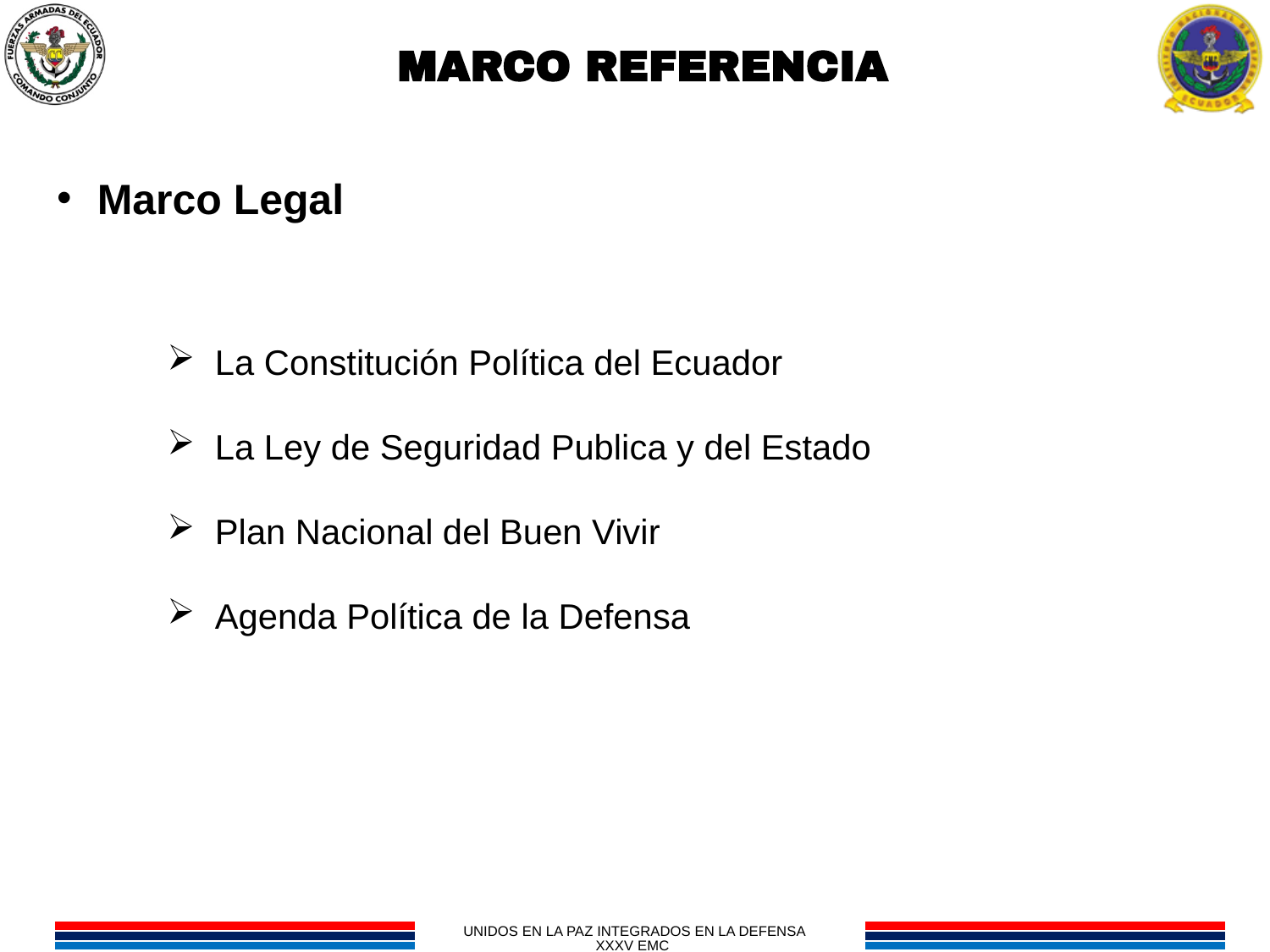

MARCO REFERENCIA
Marco Legal
La Constitución Política del Ecuador

La Ley de Seguridad Publica y del Estado

Plan Nacional del Buen Vivir

Agenda Política de la Defensa